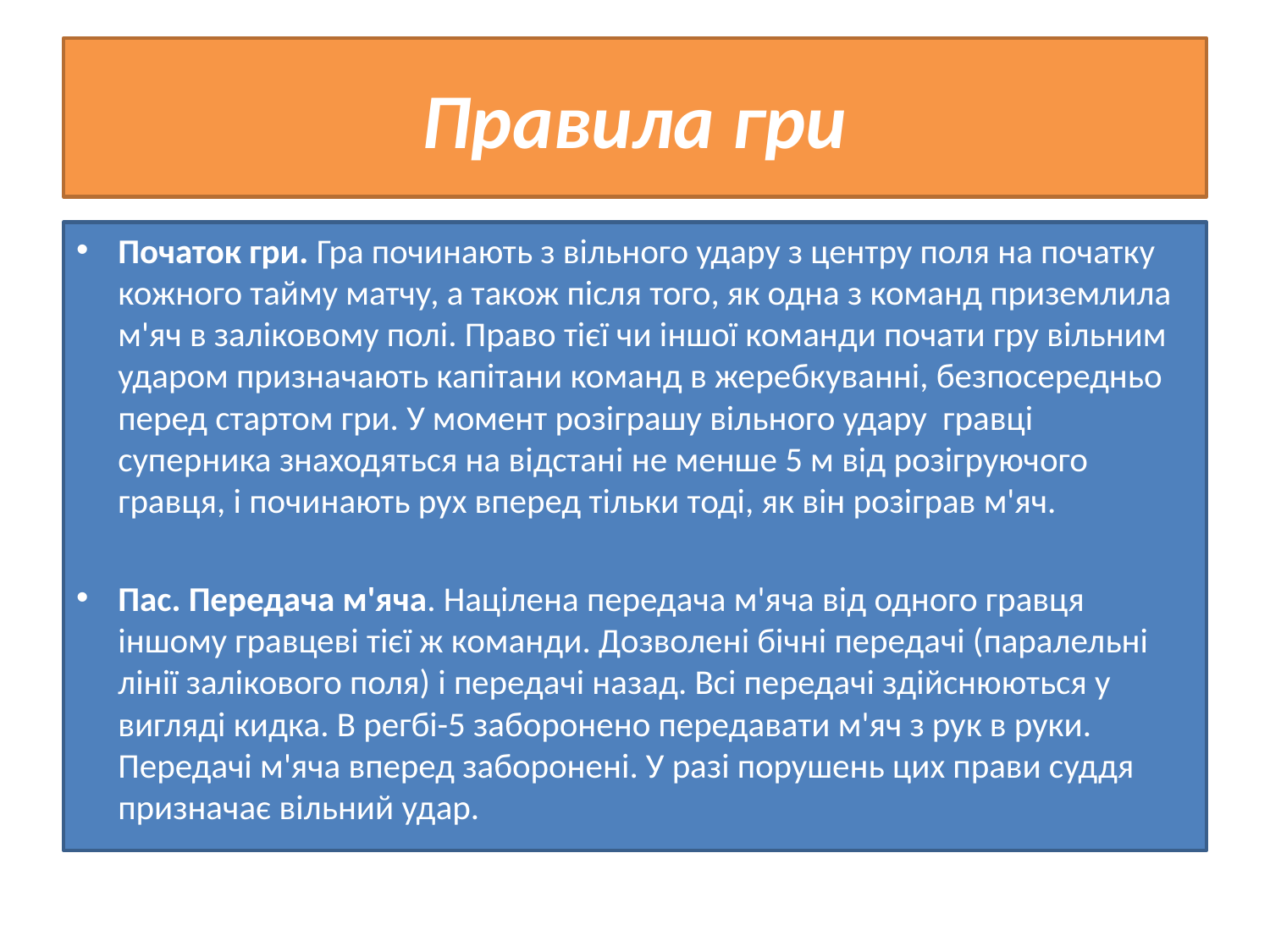

# Правила гри
Початок гри. Гра починають з вільного удару з центру поля на початку кожного тайму матчу, а також після того, як одна з команд приземлила м'яч в заліковому полі. Право тієї чи іншої команди почати гру вільним ударом призначають капітани команд в жеребкуванні, безпосередньо перед стартом гри. У момент розіграшу вільного удару  гравці суперника знаходяться на відстані не менше 5 м від розігруючого гравця, і починають рух вперед тільки тоді, як він розіграв м'яч.

Пас. Передача м'яча. Націлена передача м'яча від одного гравця іншому гравцеві тієї ж команди. Дозволені бічні передачі (паралельні лінії залікового поля) і передачі назад. Всі передачі здійснюються у вигляді кидка. В регбі-5 заборонено передавати м'яч з рук в руки. Передачі м'яча вперед заборонені. У разі порушень цих прави суддя призначає вільний удар.